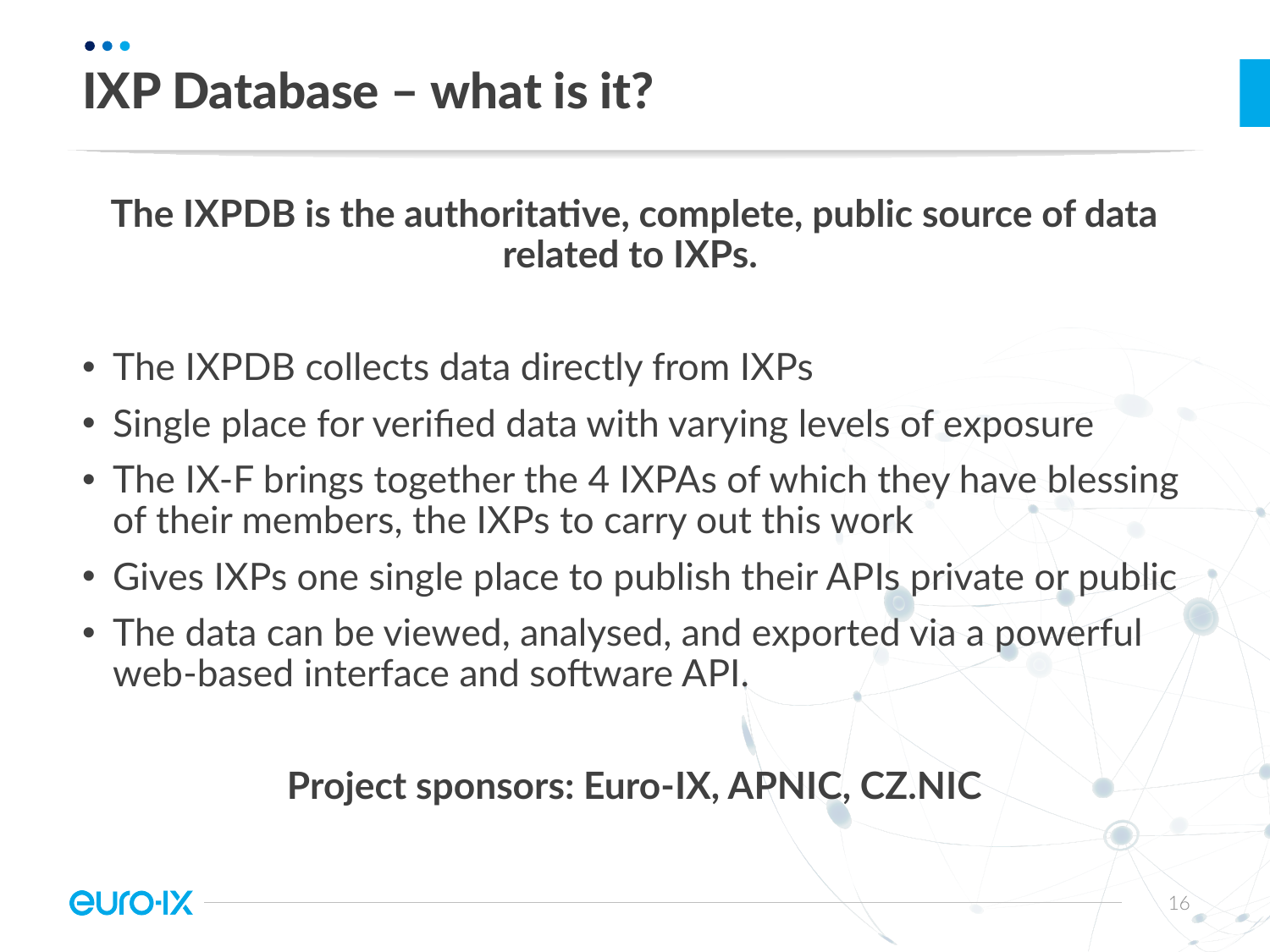

# IXP Database – what is it?
The IXPDB is the authoritative, complete, public source of data related to IXPs.

The IXPDB collects data directly from IXPs
Single place for verified data with varying levels of exposure
The IX-F brings together the 4 IXPAs of which they have blessing of their members, the IXPs to carry out this work
Gives IXPs one single place to publish their APIs private or public
The data can be viewed, analysed, and exported via a powerful web-based interface and software API.

Project sponsors: Euro-IX, APNIC, CZ.NIC

16